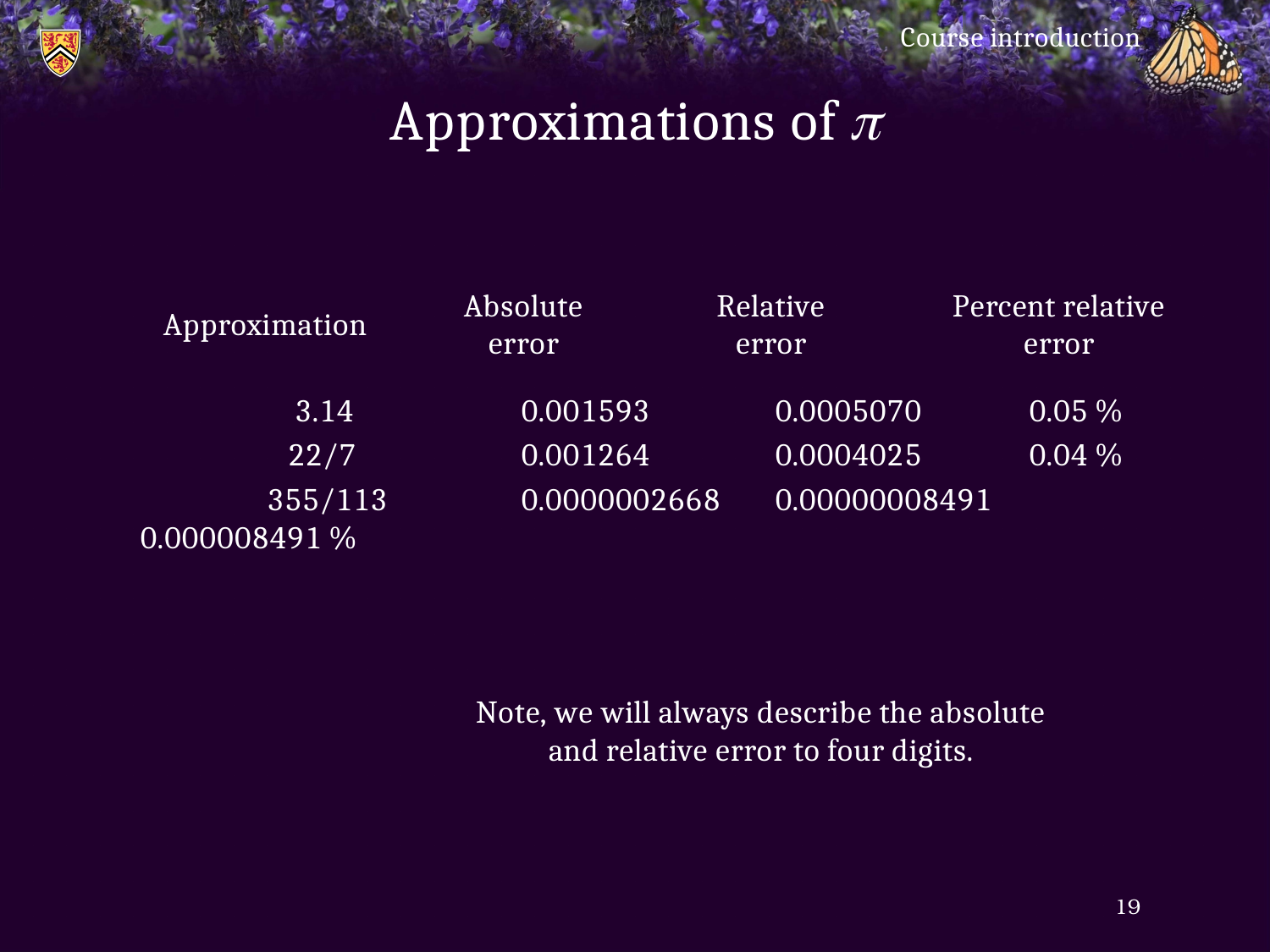

Course introduction
# Approximations of π

	    3.14		0.001593	0.0005070	0.05 %
	   22/7	 	0.001264	0.0004025	0.04 %
	355/113	  	0.0000002668	0.00000008491	0.000008491 %
| Approximation | Absolute error | Relative error | Percent relative error |
| --- | --- | --- | --- |
Note, we will always describe the absolute and relative error to four digits.
19